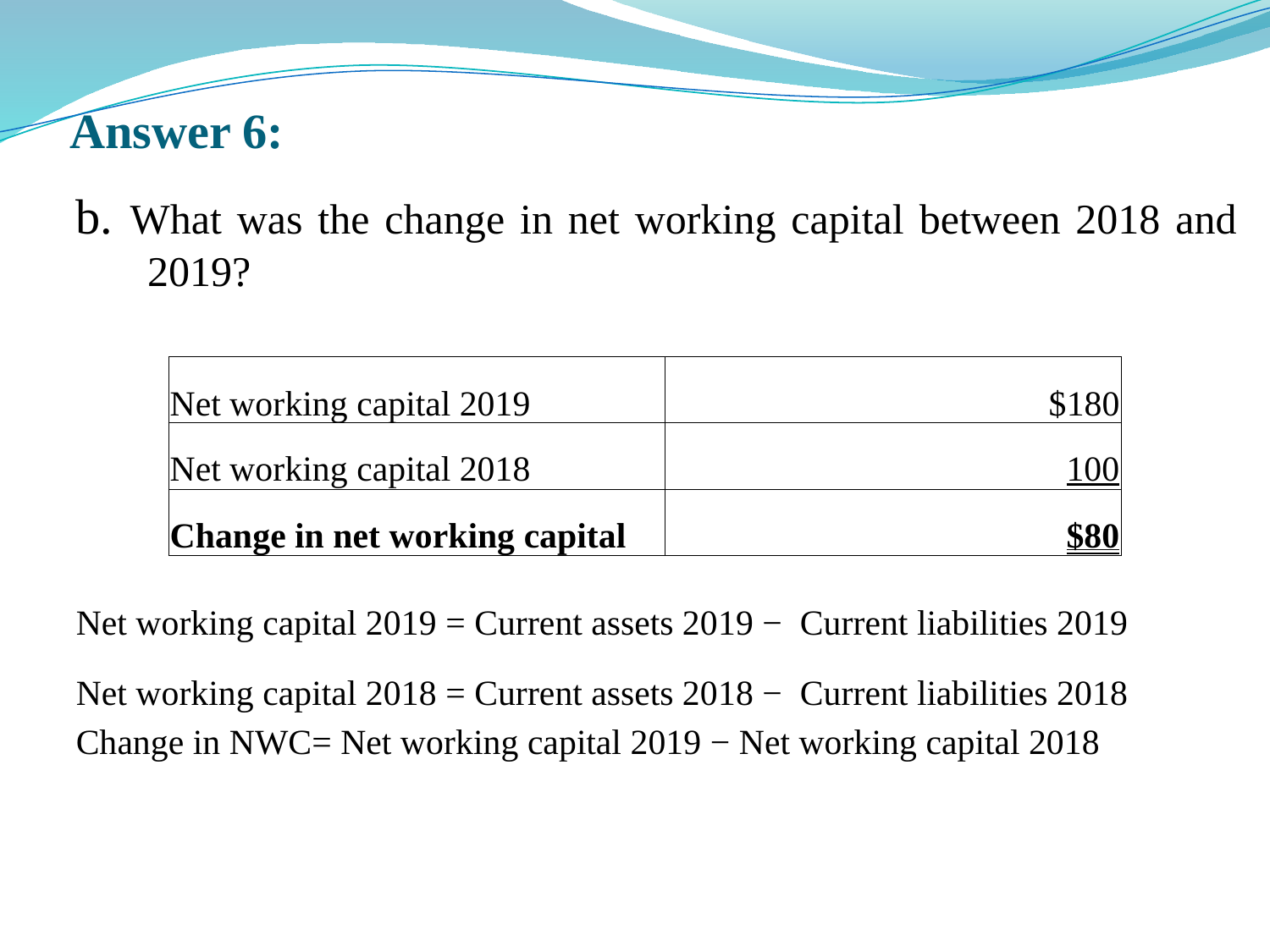

# Answer 6:
b. What was the change in net working capital between 2018 and 2019?

Net working capital 2019 = Current assets 2019 −  Current liabilities 2019
Net working capital 2018 = Current assets 2018 −  Current liabilities 2018
Change in NWC= Net working capital 2019 − Net working capital 2018

| Net working capital 2019 | $180 |
| --- | --- |
| Net working capital 2018 | 100 |
| Change in net working capital | $80 |